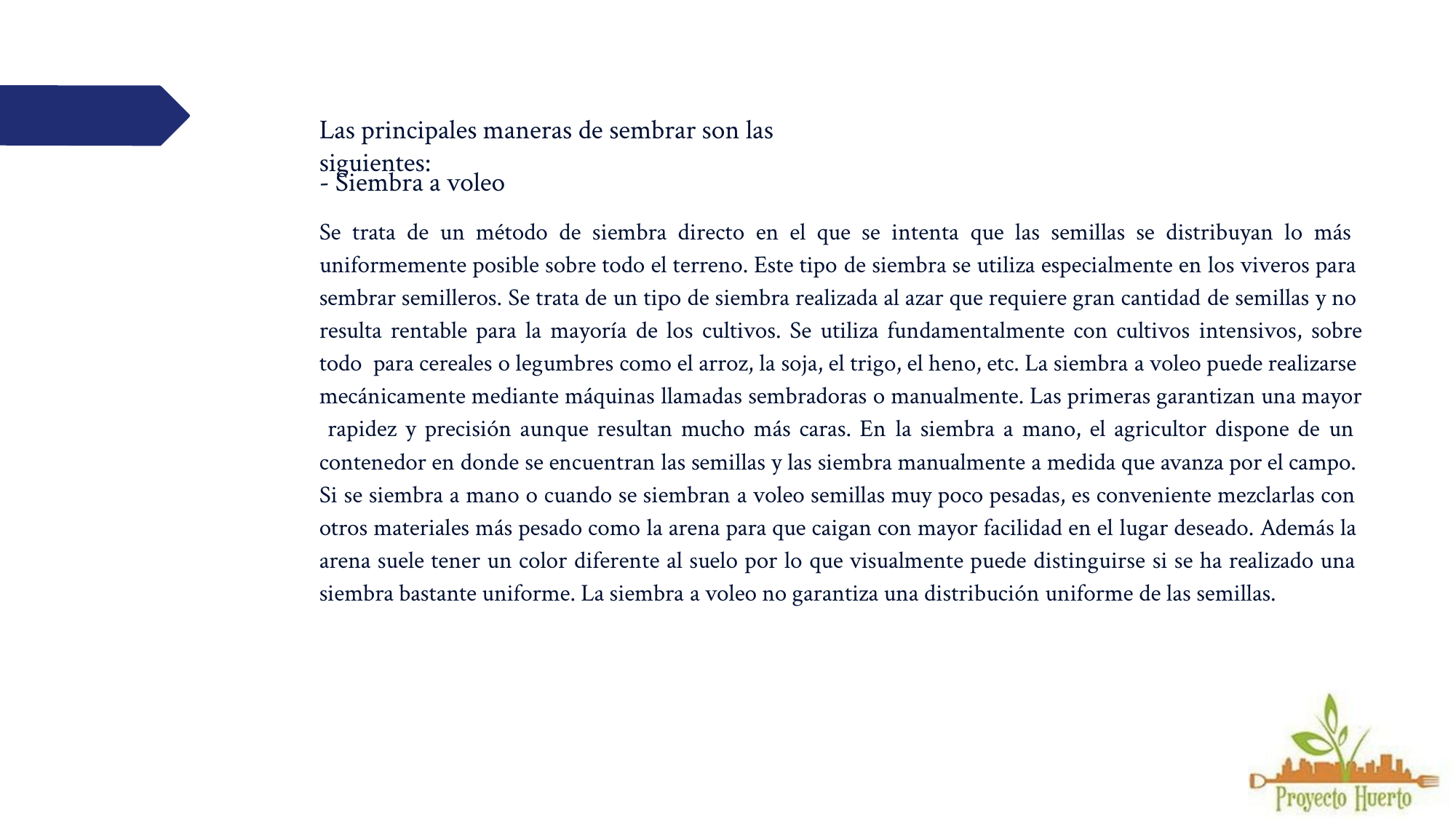

# Las principales maneras de sembrar son las siguientes:
- Siembra a voleo
Se trata de un método de siembra directo en el que se intenta que las semillas se distribuyan lo más  uniformemente posible sobre todo el terreno. Este tipo de siembra se utiliza especialmente en los viveros para  sembrar semilleros. Se trata de un tipo de siembra realizada al azar que requiere gran cantidad de semillas y no  resulta rentable para la mayoría de los cultivos. Se utiliza fundamentalmente con cultivos intensivos, sobre todo  para cereales o legumbres como el arroz, la soja, el trigo, el heno, etc. La siembra a voleo puede realizarse  mecánicamente mediante máquinas llamadas sembradoras o manualmente. Las primeras garantizan una mayor  rapidez y precisión aunque resultan mucho más caras. En la siembra a mano, el agricultor dispone de un  contenedor en donde se encuentran las semillas y las siembra manualmente a medida que avanza por el campo.  Si se siembra a mano o cuando se siembran a voleo semillas muy poco pesadas, es conveniente mezclarlas con  otros materiales más pesado como la arena para que caigan con mayor facilidad en el lugar deseado. Además la  arena suele tener un color diferente al suelo por lo que visualmente puede distinguirse si se ha realizado una  siembra bastante uniforme. La siembra a voleo no garantiza una distribución uniforme de las semillas.